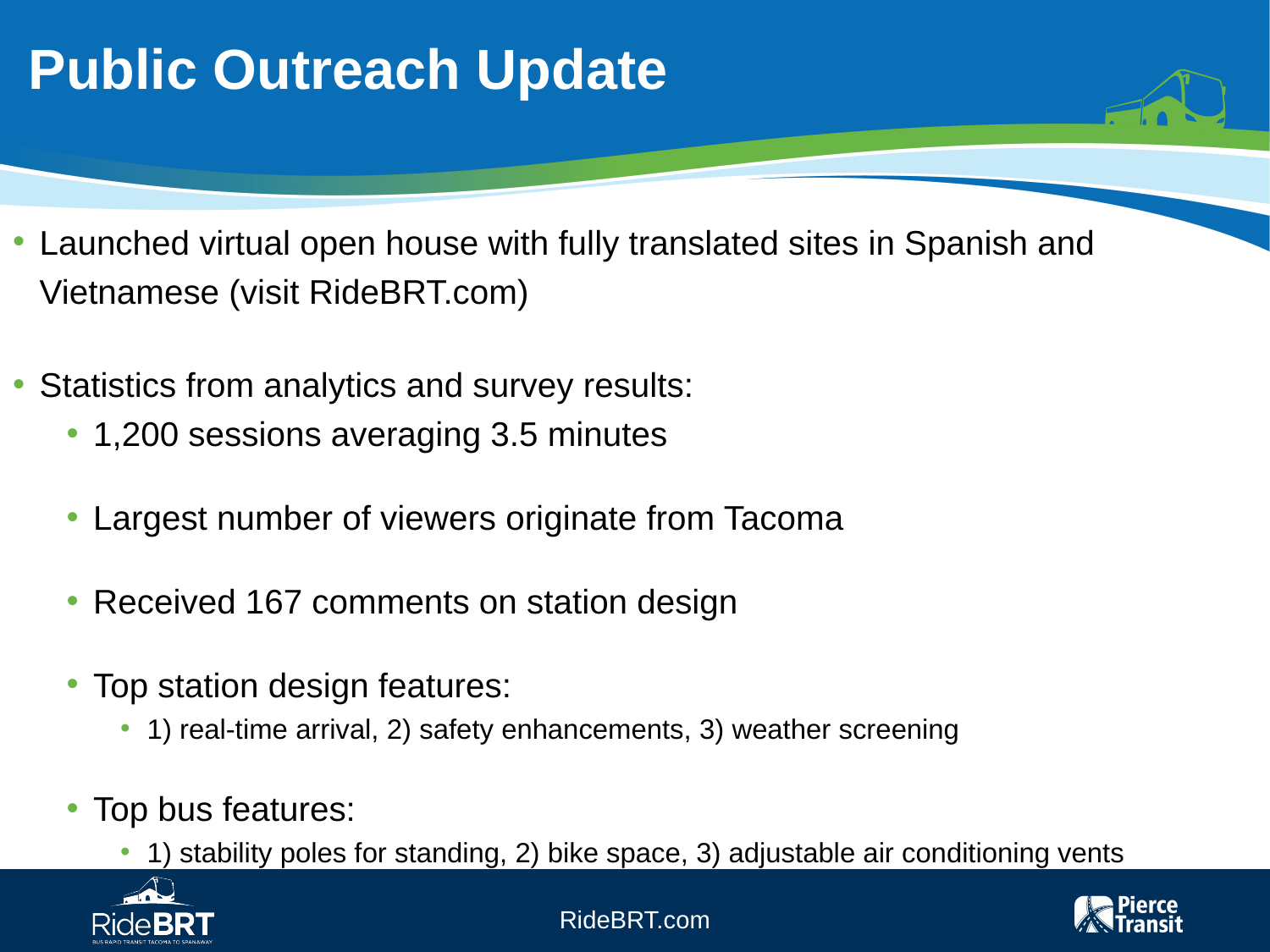

# Public Outreach Update
Launched virtual open house with fully translated sites in Spanish and      Vietnamese (visit RideBRT.com)

Statistics from analytics and survey results:
1,200 sessions averaging 3.5 minutes

Largest number of viewers originate from Tacoma

Received 167 comments on station design

Top station design features:
1) real-time arrival, 2) safety enhancements, 3) weather screening

Top bus features:
1) stability poles for standing, 2) bike space, 3) adjustable air conditioning vents

RideBRT.com